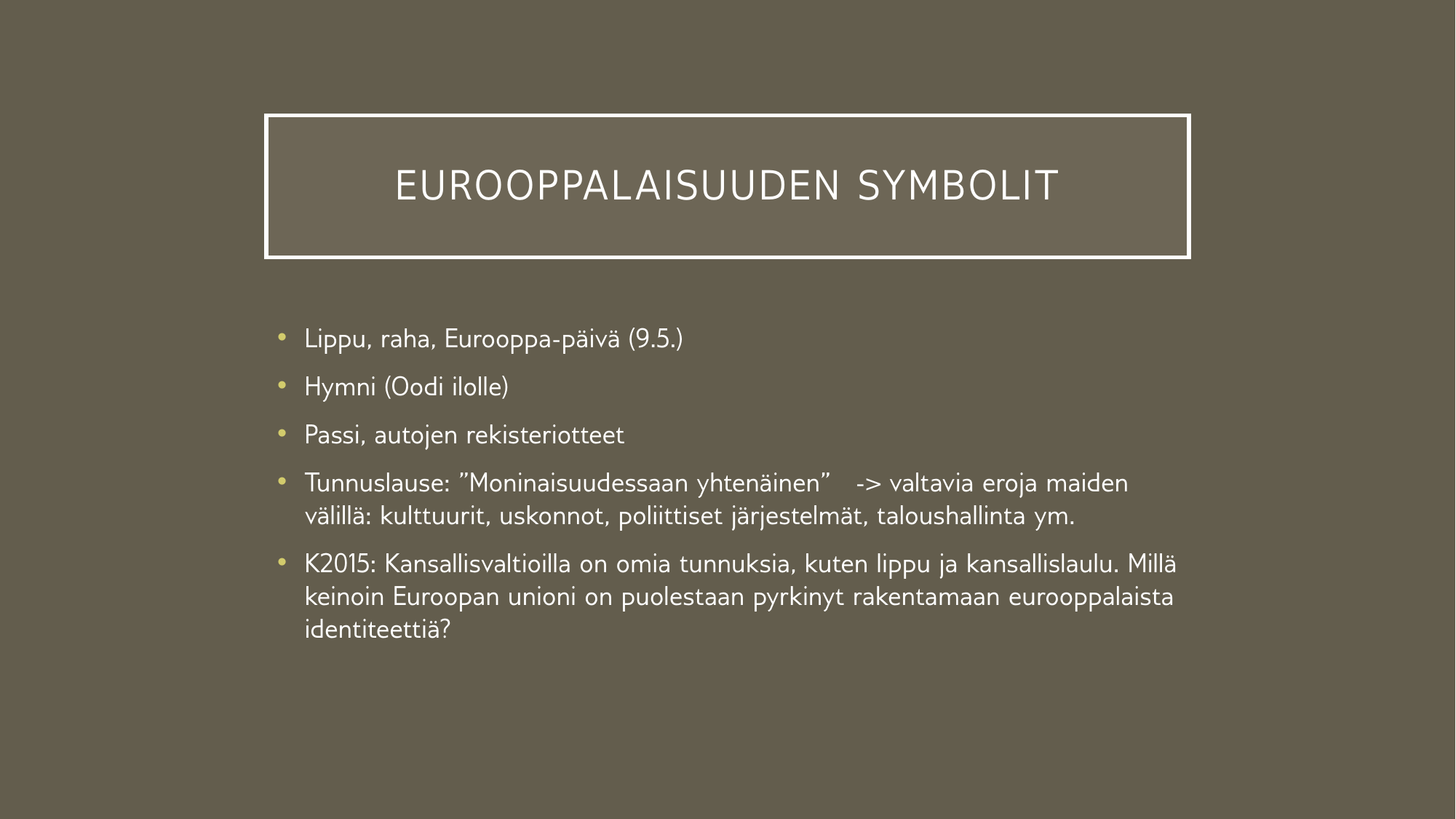

# Eurooppalaisuuden symbolit
Lippu, raha, Eurooppa-päivä (9.5.)
Hymni (Oodi ilolle)
Passi, autojen rekisteriotteet
Tunnuslause: ”Moninaisuudessaan yhtenäinen”   -> valtavia eroja maiden välillä: kulttuurit, uskonnot, poliittiset järjestelmät, taloushallinta ym.
K2015: Kansallisvaltioilla on omia tunnuksia, kuten lippu ja kansallislaulu. Millä keinoin Euroopan unioni on puolestaan pyrkinyt rakentamaan eurooppalaista identiteettiä?